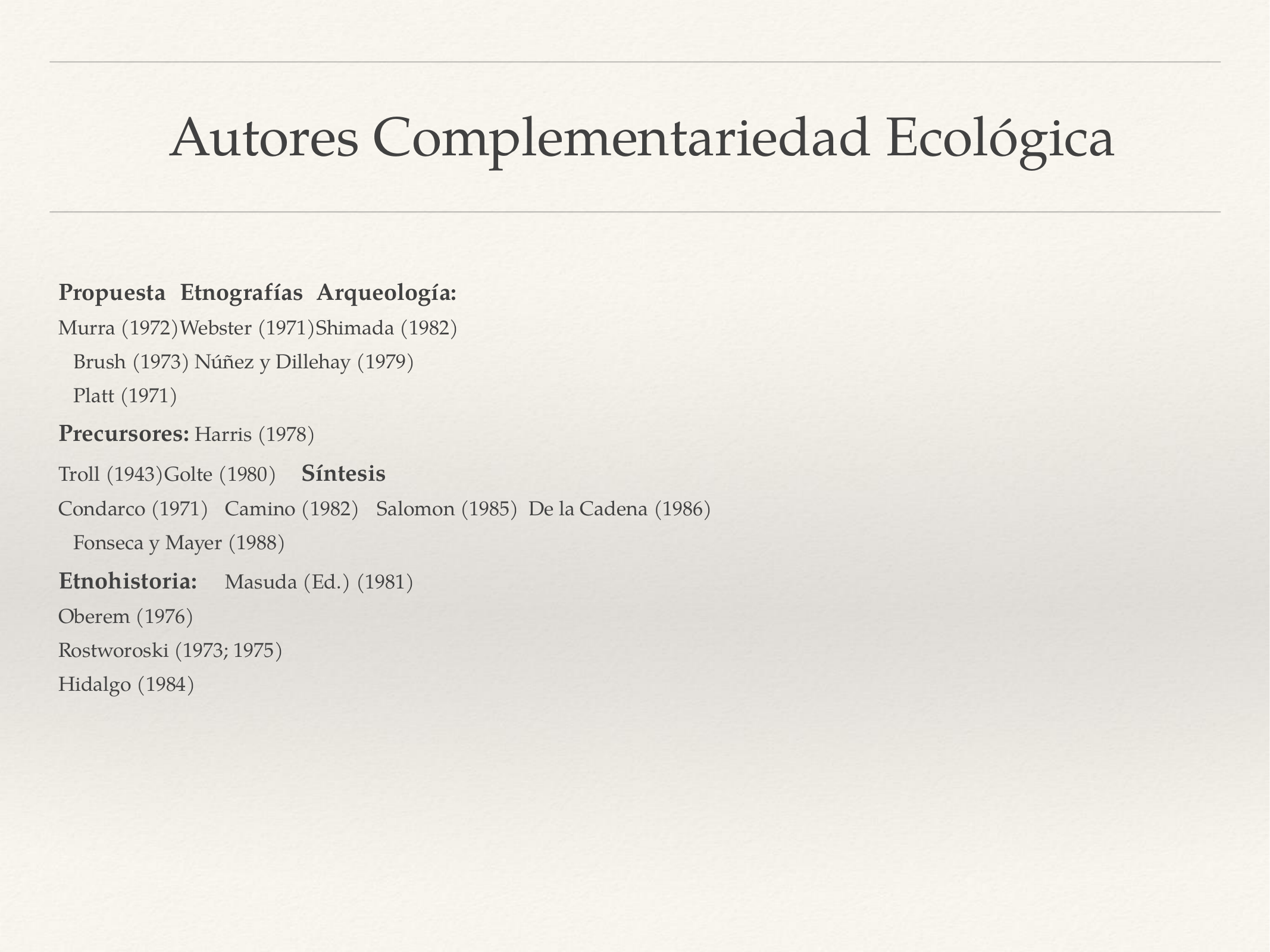

# Autores Complementariedad Ecológica

Propuesta 						Etnografías				Arqueología:
Murra (1972)					Webster (1971)				Shimada (1982)
								Brush (1973)					Núñez y Dillehay (1979)
								Platt (1971)
Precursores:					Harris (1978)
Troll (1943)						Golte (1980)					Síntesis
Condarco (1971)					Camino (1982)				Salomon (1985)											De la Cadena (1986)
								Fonseca y Mayer (1988)
Etnohistoria: 					Masuda (Ed.) (1981)
Oberem (1976)
Rostworoski (1973; 1975)
Hidalgo (1984)